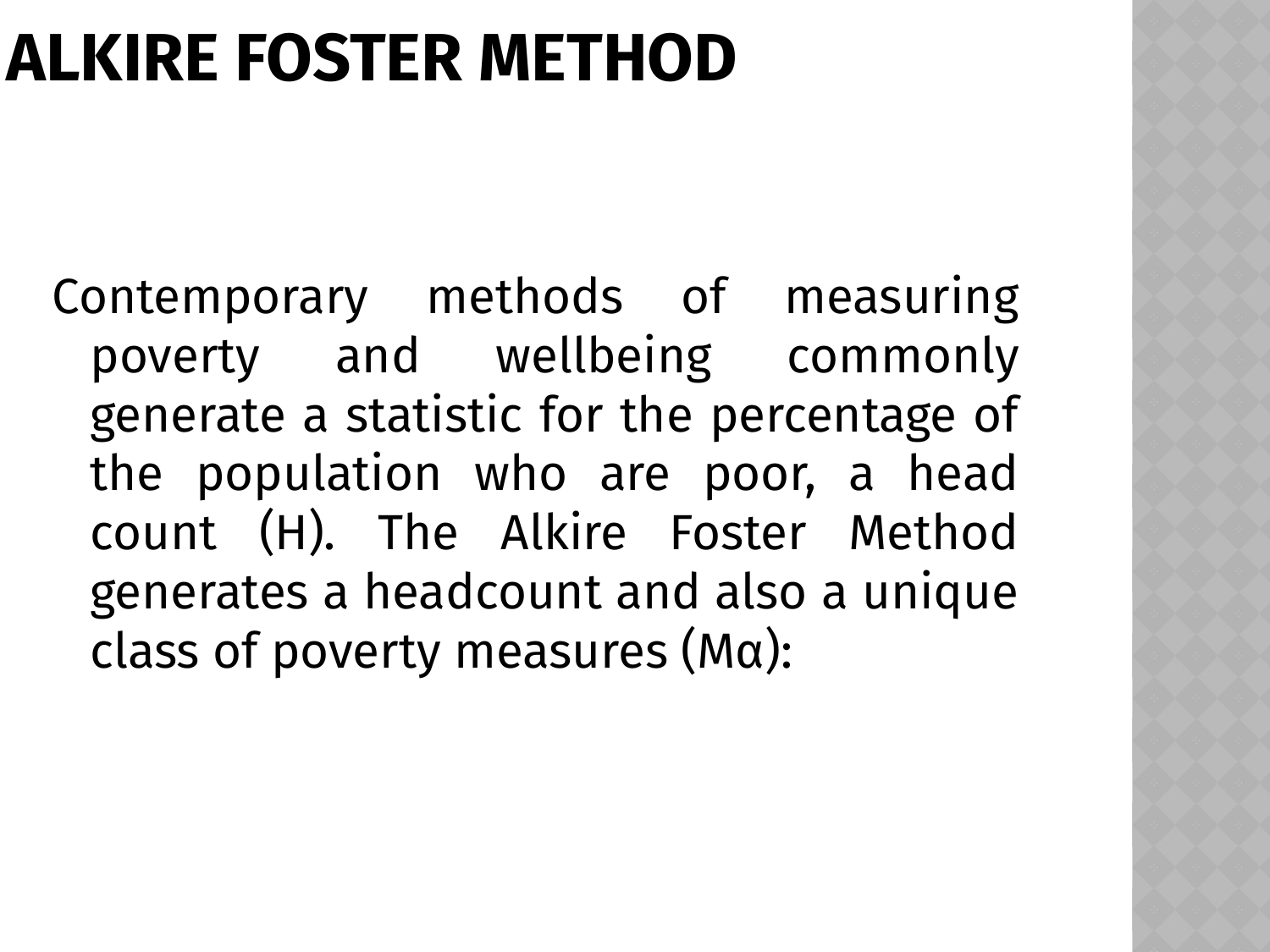

# Alkire Foster Method
Contemporary methods of measuring poverty and wellbeing commonly generate a statistic for the percentage of the population who are poor, a head count (H). The Alkire Foster Method generates a headcount and also a unique class of poverty measures (Mα):